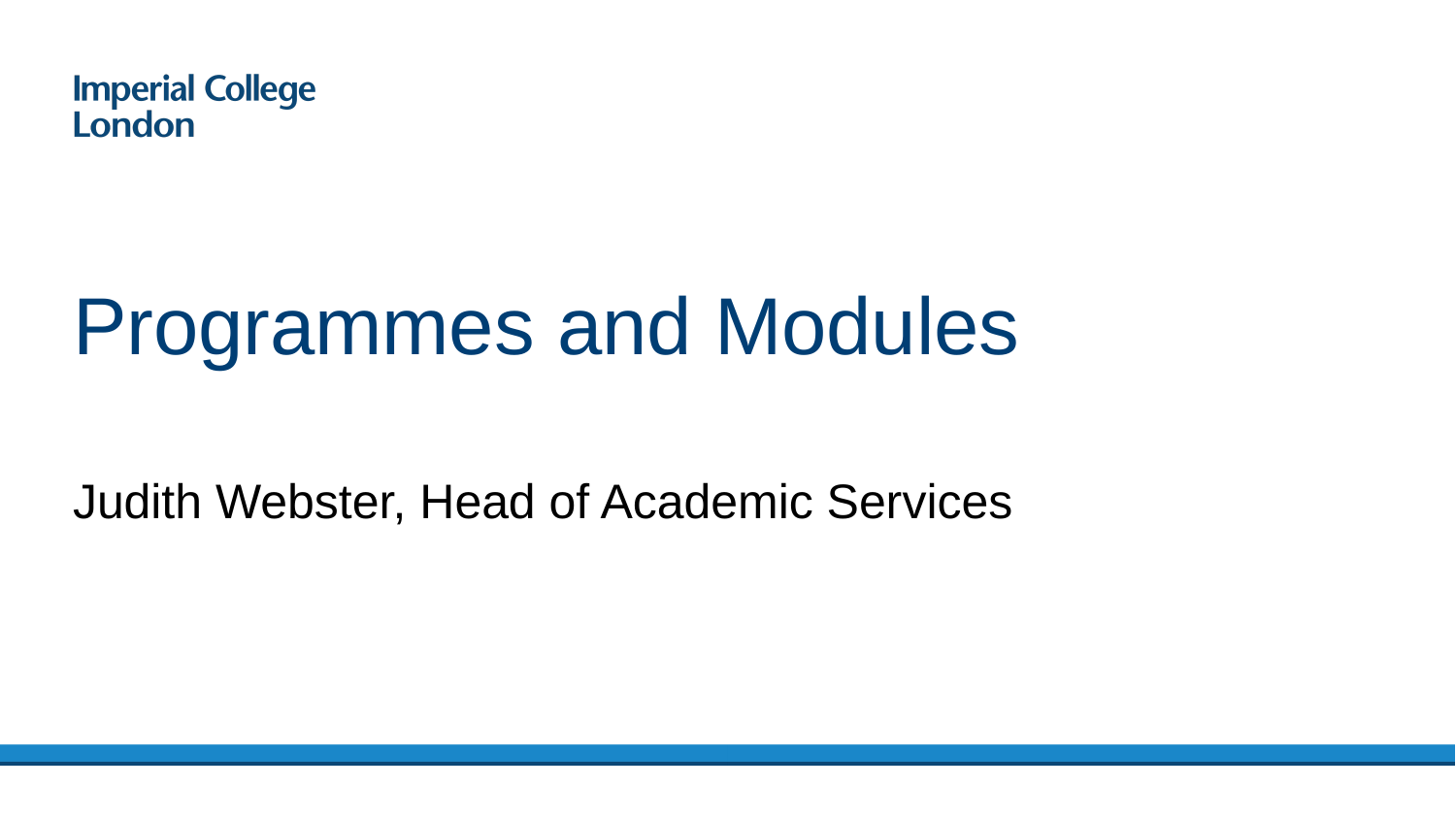

# Programmes and Modules
Judith Webster, Head of Academic Services